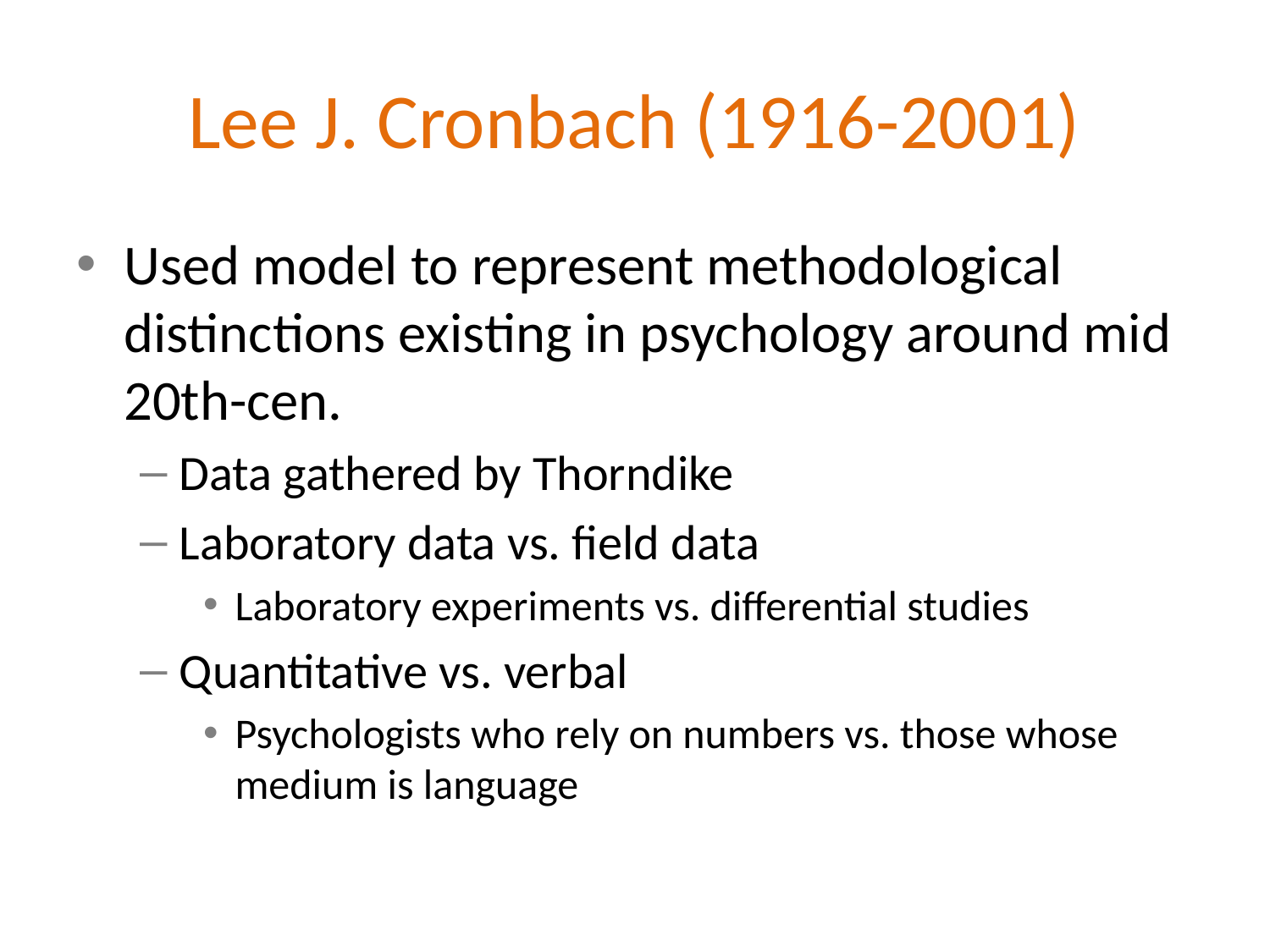

# Lee J. Cronbach (1916-2001)
Used model to represent methodological distinctions existing in psychology around mid 20th-cen.
Data gathered by Thorndike
Laboratory data vs. field data
Laboratory experiments vs. differential studies
Quantitative vs. verbal
Psychologists who rely on numbers vs. those whose medium is language